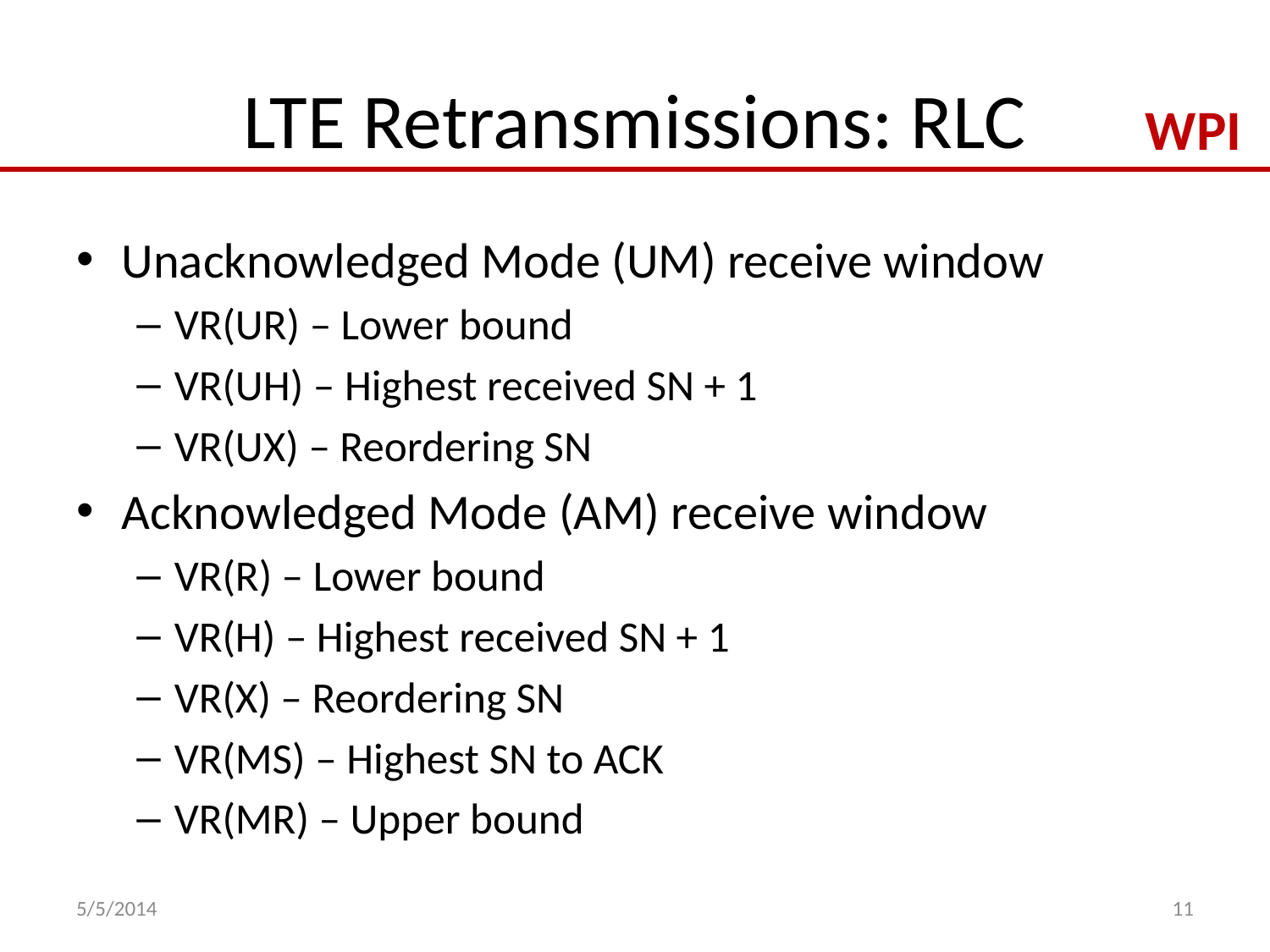

# LTE Retransmissions: RLC
Unacknowledged Mode (UM) receive window
VR(UR) – Lower bound
VR(UH) – Highest received SN + 1
VR(UX) – Reordering SN
Acknowledged Mode (AM) receive window
VR(R) – Lower bound
VR(H) – Highest received SN + 1
VR(X) – Reordering SN
VR(MS) – Highest SN to ACK
VR(MR) – Upper bound
5/5/2014
11